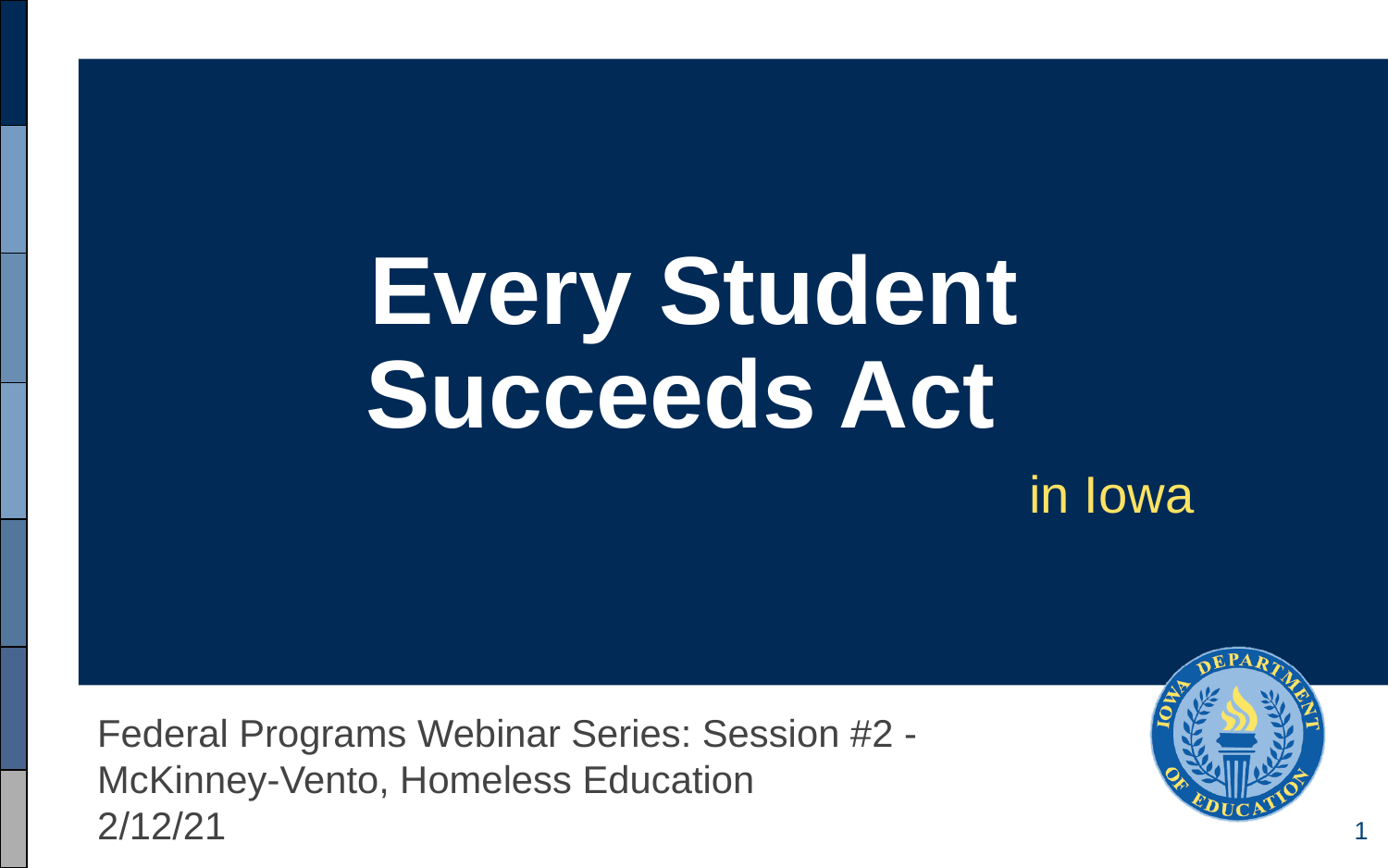

# Every Student Succeeds Act
in Iowa
Federal Programs Webinar Series: Session #2 - McKinney-Vento, Homeless Education
2/12/21
1